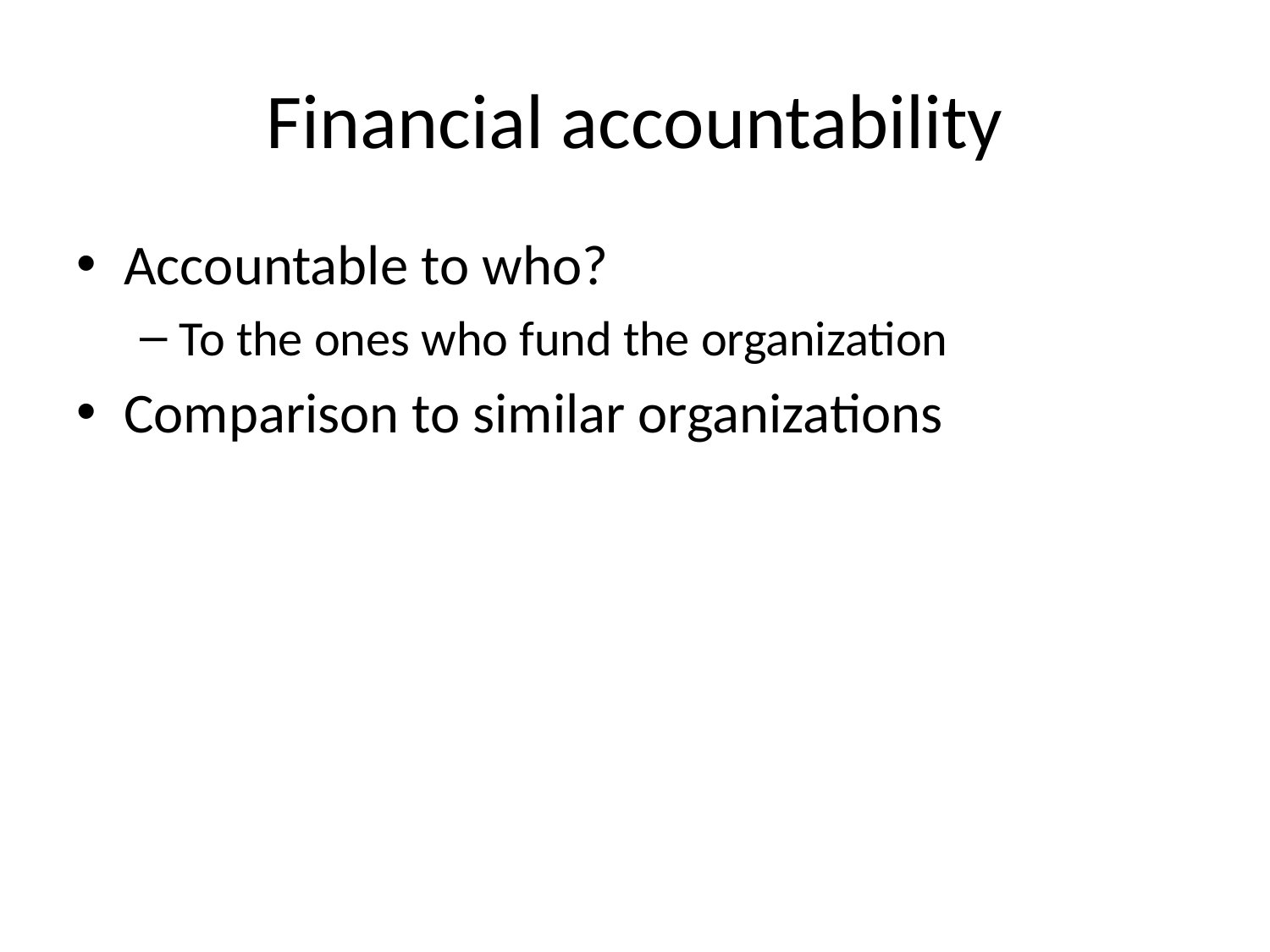

# Financial accountability
Accountable to who?
To the ones who fund the organization
Comparison to similar organizations